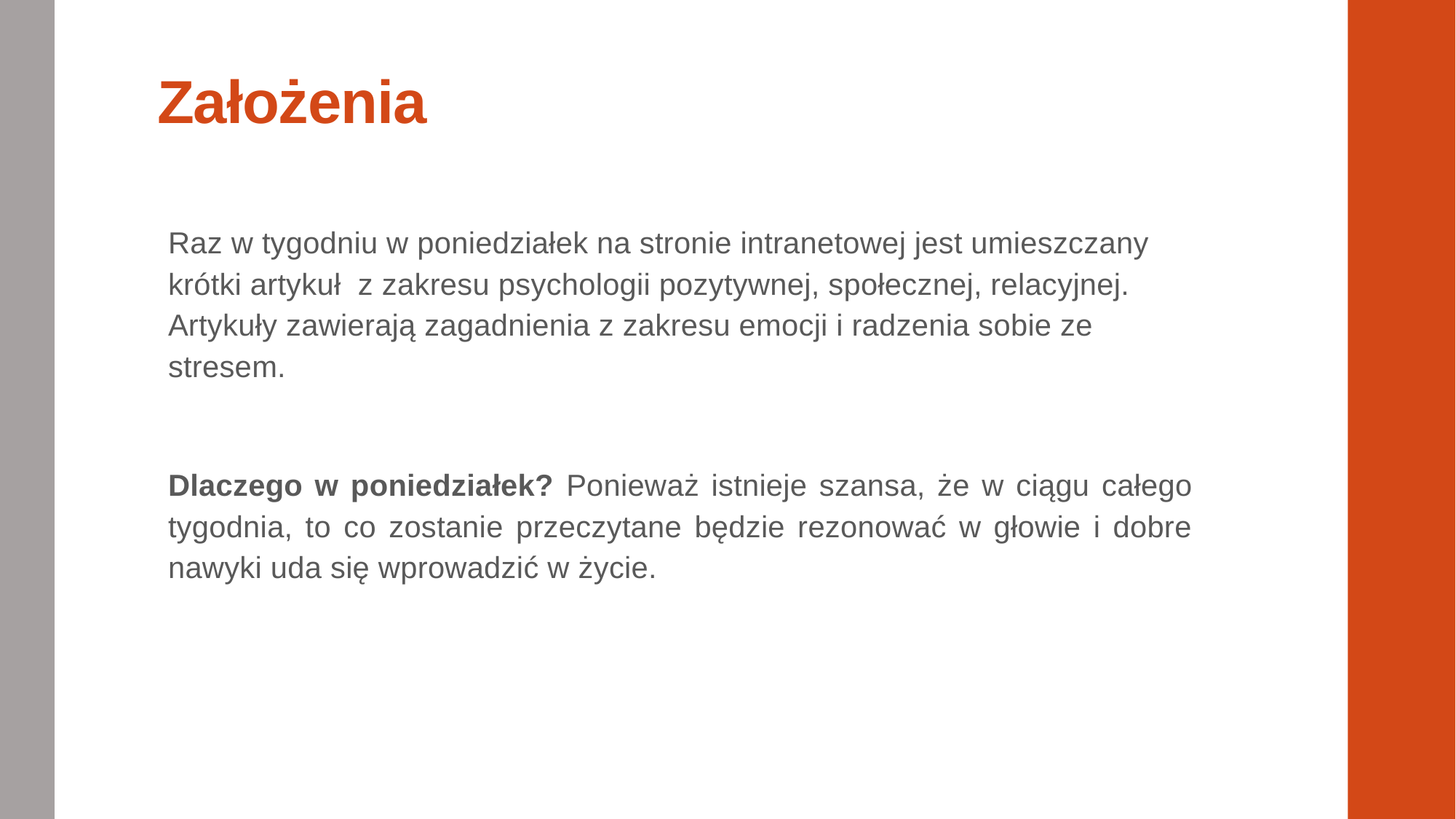

# Założenia
Raz w tygodniu w poniedziałek na stronie intranetowej jest umieszczany krótki artykuł  z zakresu psychologii pozytywnej, społecznej, relacyjnej. Artykuły zawierają zagadnienia z zakresu emocji i radzenia sobie ze stresem.

Dlaczego w poniedziałek? Ponieważ istnieje szansa, że w ciągu całego tygodnia, to co zostanie przeczytane będzie rezonować w głowie i dobre nawyki uda się wprowadzić w życie.